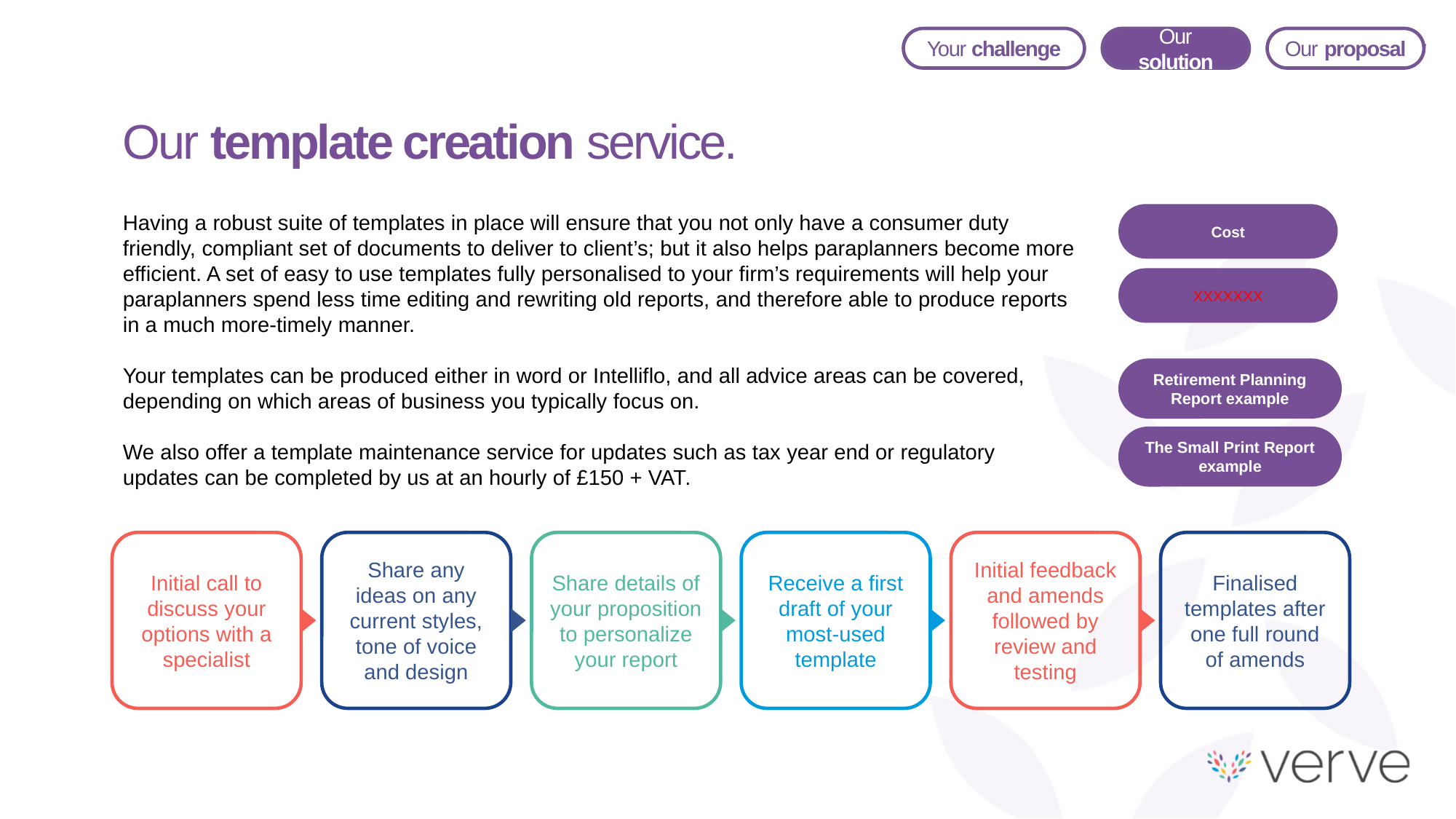

Our solution
Our proposal
Your challenge
Our template creation service.
Having a robust suite of templates in place will ensure that you not only have a consumer duty friendly, compliant set of documents to deliver to client’s; but it also helps paraplanners become more efficient. A set of easy to use templates fully personalised to your firm’s requirements will help your paraplanners spend less time editing and rewriting old reports, and therefore able to produce reports in a much more-timely manner.​

Your templates can be produced either in word or Intelliflo, and all advice areas can be covered, depending on which areas of business you typically focus on. ​

We also offer a template maintenance service for updates such as tax year end or regulatory updates can be completed by us at an hourly of £150 + VAT​.
Cost
XXXXXXX
Retirement Planning Report example
The Small Print Report example
Finalised templates after one full round of amends
Initial call to discuss your options with a specialist
Share any ideas on any current styles, tone of voice and design
Share details of your proposition to personalize your report
Receive a first draft of your most-used template
Initial feedback and amends followed by review and testing